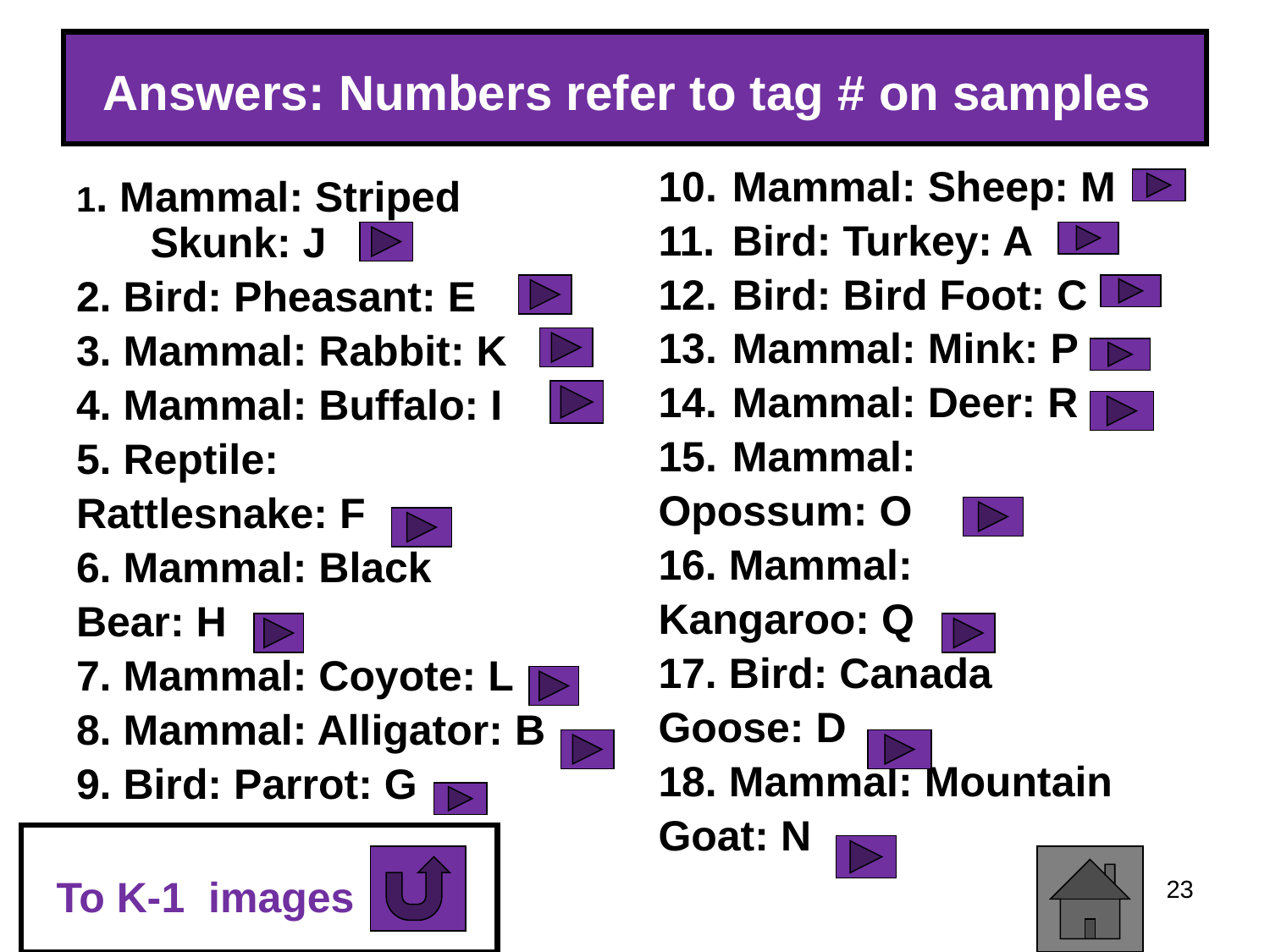

# Answers: Numbers refer to tag # on samples
Mammal: Sheep: M
Bird: Turkey: A
Bird: Bird Foot: C
Mammal: Mink: P
Mammal: Deer: R
Mammal:
Opossum: O
16. Mammal:
Kangaroo: Q
17. Bird: Canada
Goose: D
18. Mammal: Mountain
Goat: N

1. Mammal: Striped Skunk: J
2. Bird: Pheasant: E
3. Mammal: Rabbit: K
4. Mammal: Buffalo: I
5. Reptile:
Rattlesnake: F
6. Mammal: Black
Bear: H
7. Mammal: Coyote: L
8. Mammal: Alligator: B
9. Bird: Parrot: G

To K-1  images
23